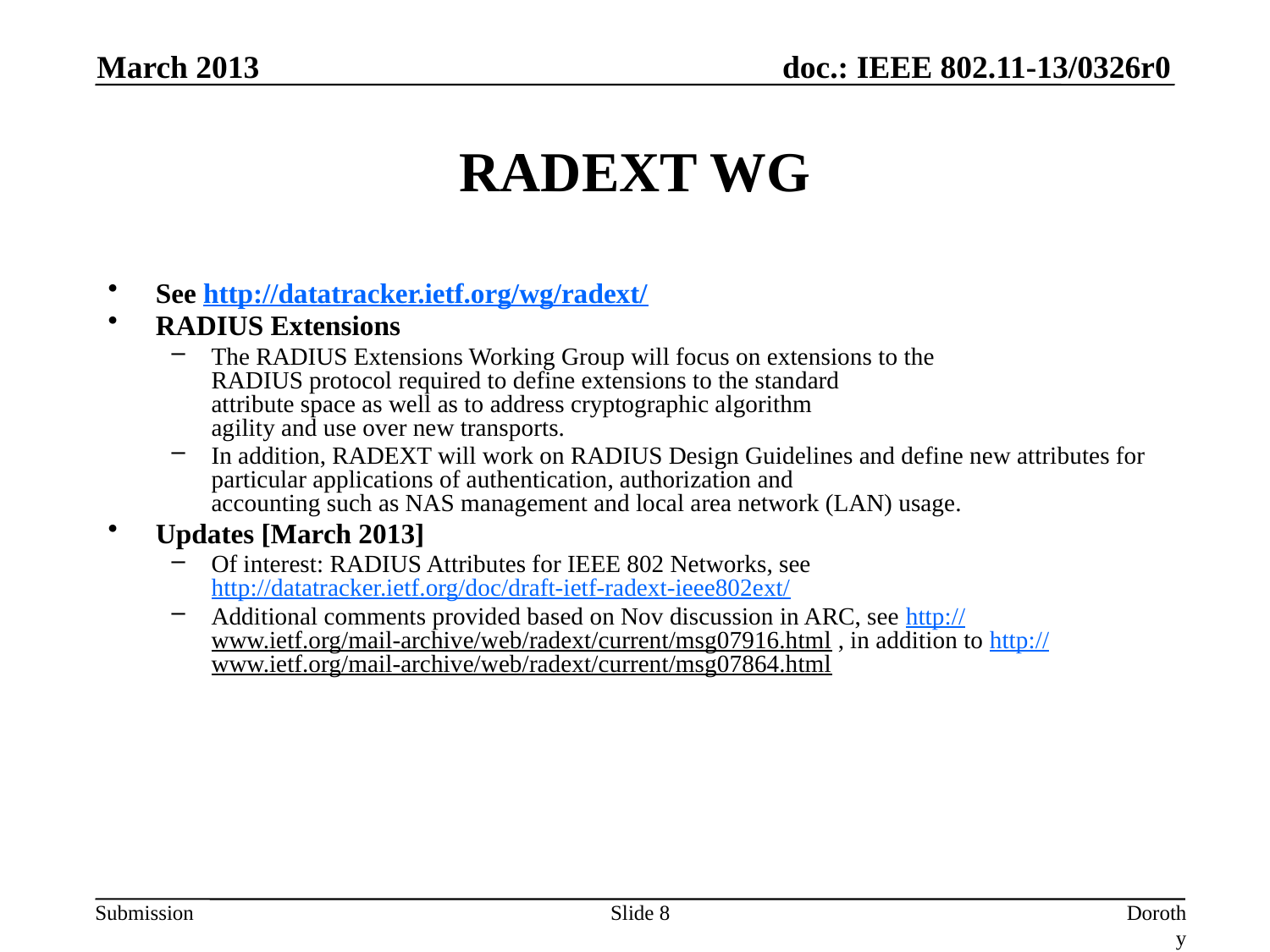

March 2013
# RADEXT WG
See http://datatracker.ietf.org/wg/radext/
RADIUS Extensions
The RADIUS Extensions Working Group will focus on extensions to the
RADIUS protocol required to define extensions to the standard
attribute space as well as to address cryptographic algorithm
agility and use over new transports.
In addition, RADEXT will work on RADIUS Design Guidelines and define new attributes for
particular applications of authentication, authorization and
accounting such as NAS management and local area network (LAN) usage.
Updates [March 2013]
Of interest: RADIUS Attributes for IEEE 802 Networks, see http://datatracker.ietf.org/doc/draft-ietf-radext-ieee802ext/
Additional comments provided based on Nov discussion in ARC, see http://www.ietf.org/mail-archive/web/radext/current/msg07916.html , in addition to http://www.ietf.org/mail-archive/web/radext/current/msg07864.html

Slide 8
Dorothy Stanley, Aruba Networks